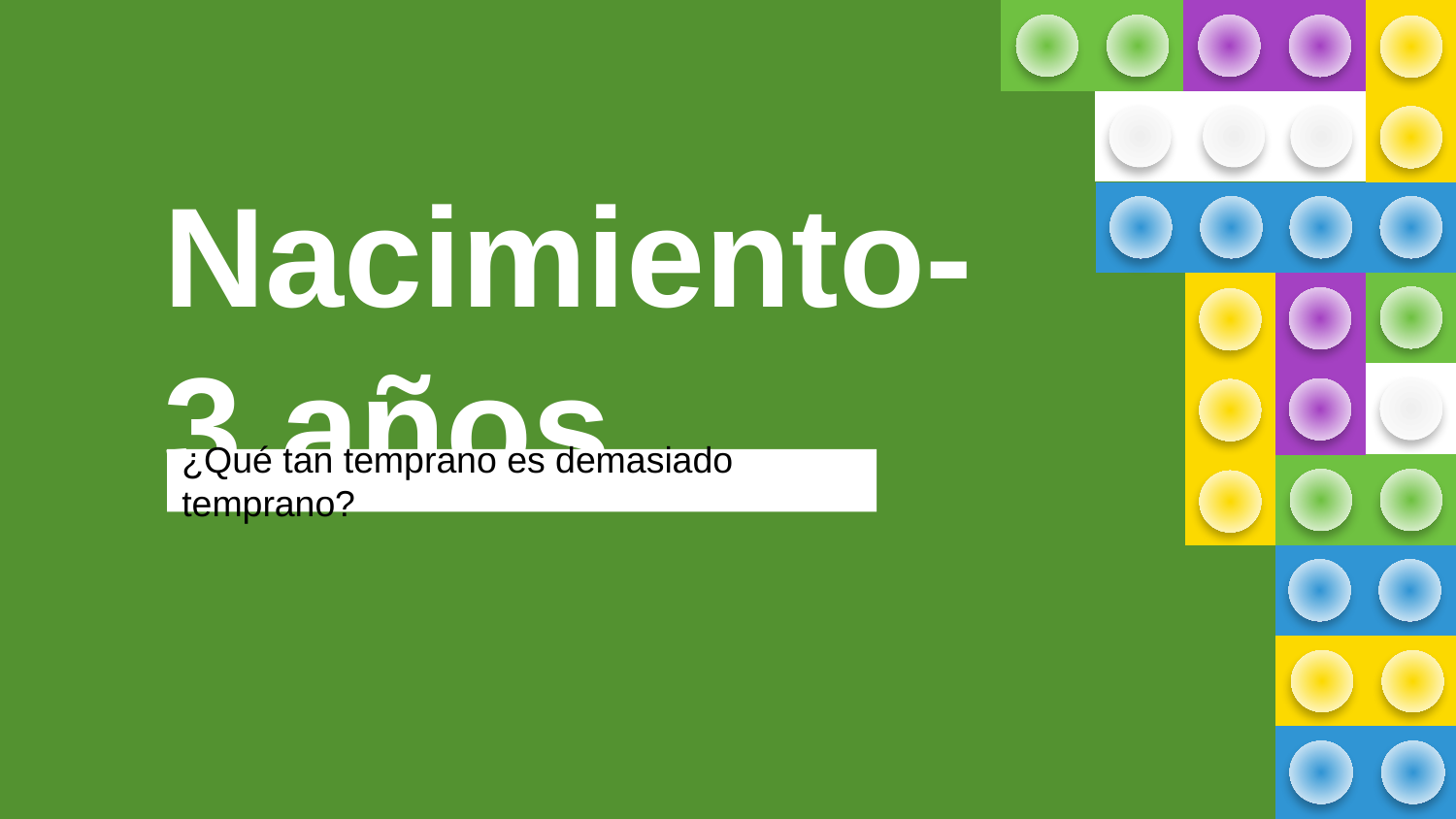

Nacimiento- 3 años
¿Qué tan temprano es demasiado temprano?